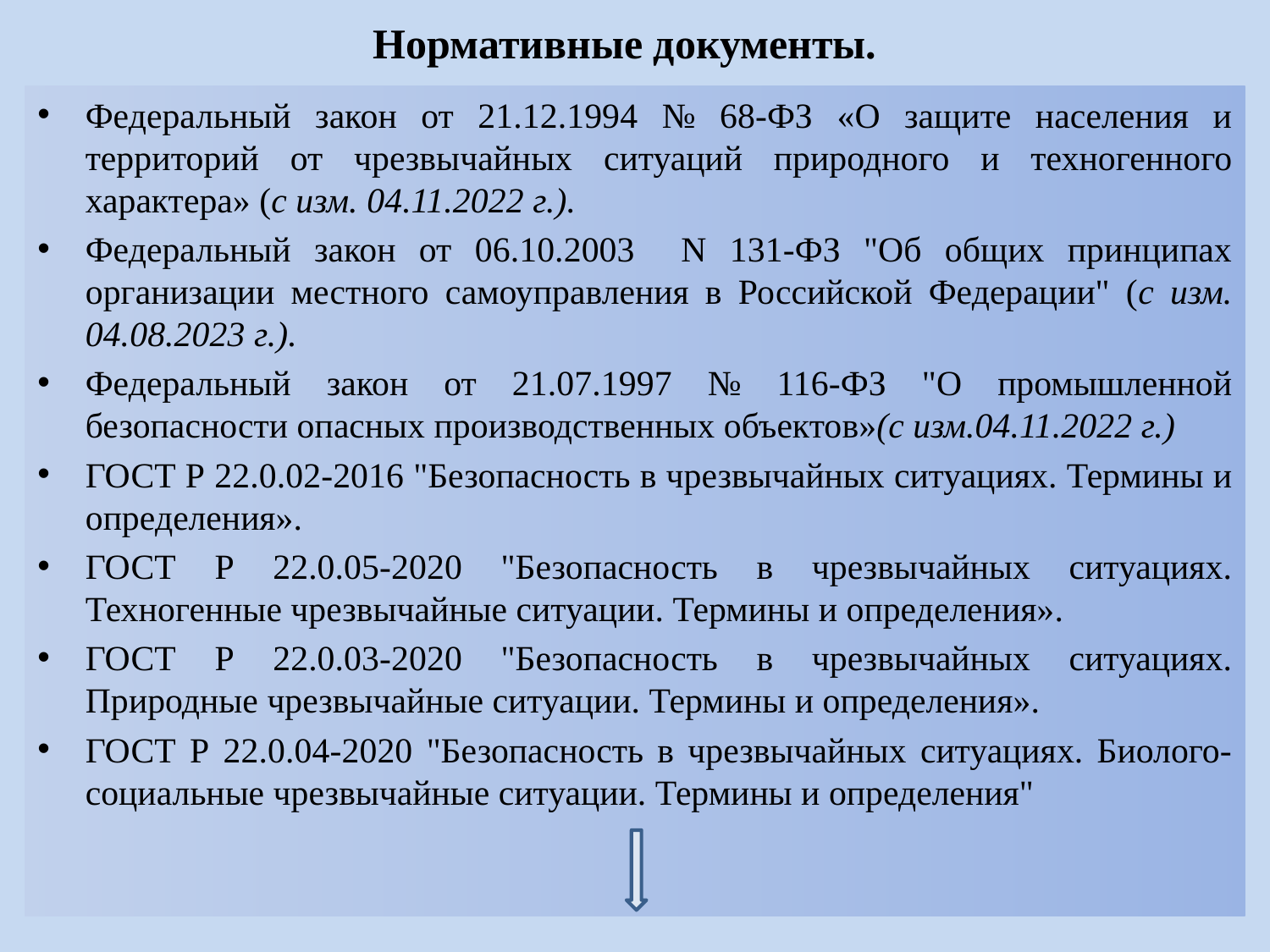

# Нормативные документы.
Федеральный закон от 21.12.1994 № 68-ФЗ «О защите населения и территорий от чрезвычайных ситуаций природного и техногенного характера» (с изм. 04.11.2022 г.).
Федеральный закон от 06.10.2003  N 131-ФЗ "Об общих принципах организации местного самоуправления в Российской Федерации" (с изм. 04.08.2023 г.).
Федеральный закон от 21.07.1997 № 116-ФЗ "О промышленной безопасности опасных производственных объектов»(с изм.04.11.2022 г.)
ГОСТ Р 22.0.02-2016 "Безопасность в чрезвычайных ситуациях. Термины и определения».
ГОСТ Р 22.0.05-2020 "Безопасность в чрезвычайных ситуациях. Техногенные чрезвычайные ситуации. Термины и определения».
ГОСТ Р 22.0.03-2020 "Безопасность в чрезвычайных ситуациях. Природные чрезвычайные ситуации. Термины и определения».
ГОСТ Р 22.0.04-2020 "Безопасность в чрезвычайных ситуациях. Биолого-социальные чрезвычайные ситуации. Термины и определения"